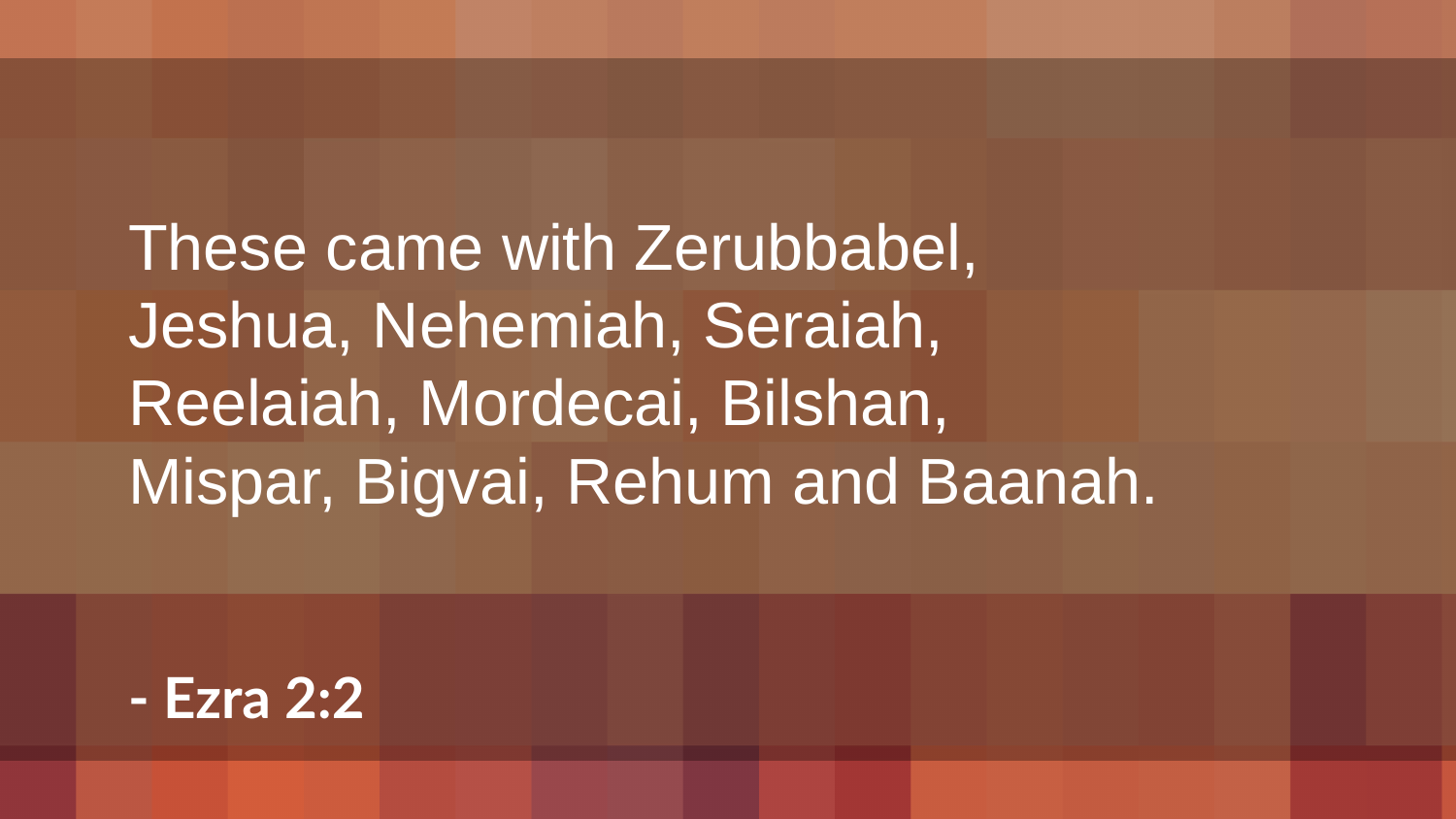

These came with Zerubbabel, Jeshua, Nehemiah, Seraiah, Reelaiah, Mordecai, Bilshan, Mispar, Bigvai, Rehum and Baanah.
- Ezra 2:2